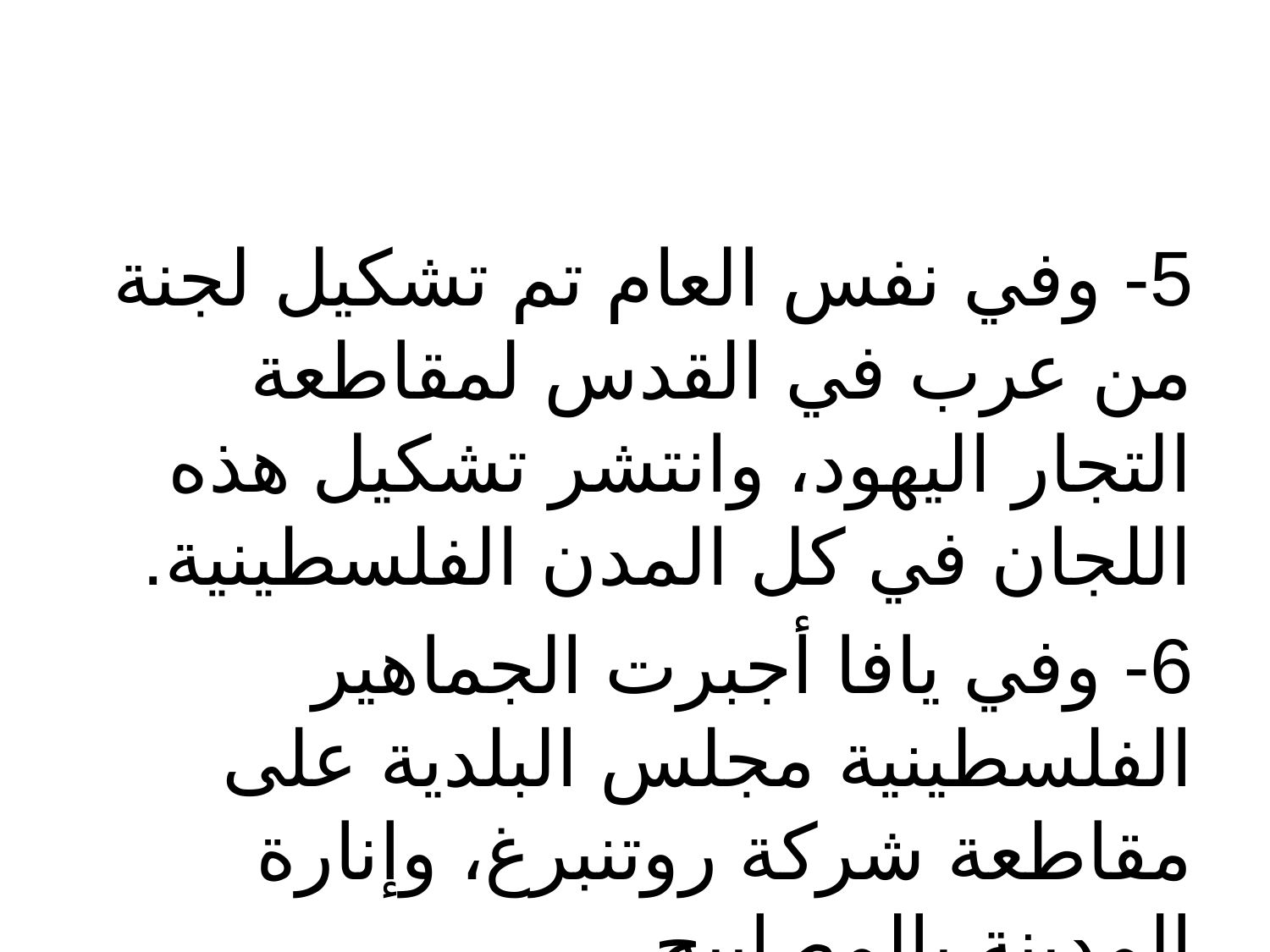

#
5- وفي نفس العام تم تشكيل لجنة من عرب في القدس لمقاطعة التجار اليهود، وانتشر تشكيل هذه اللجان في كل المدن الفلسطينية.
6- وفي يافا أجبرت الجماهير الفلسطينية مجلس البلدية على مقاطعة شركة روتنبرغ، وإنارة المدينة بالمصابيح.